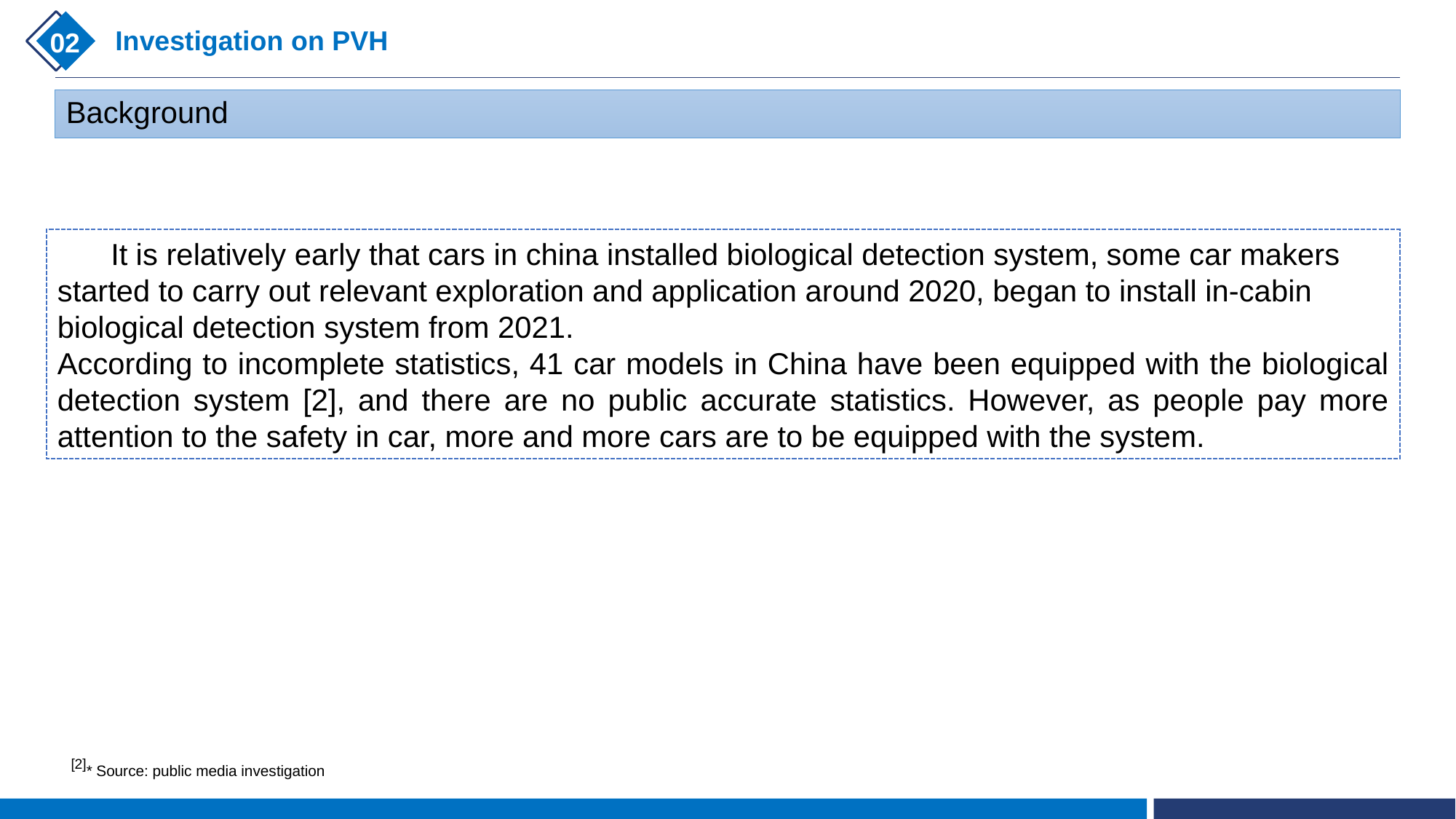

Investigation on PVH
02
# Background
       It is relatively early that cars in china installed biological detection system, some car makers started to carry out relevant exploration and application around 2020, began to install in-cabin biological detection system from 2021.
According to incomplete statistics, 41 car models in China have been equipped with the biological detection system [2], and there are no public accurate statistics. However, as people pay more attention to the safety in car, more and more cars are to be equipped with the system.
[2]* Source: public media investigation
6